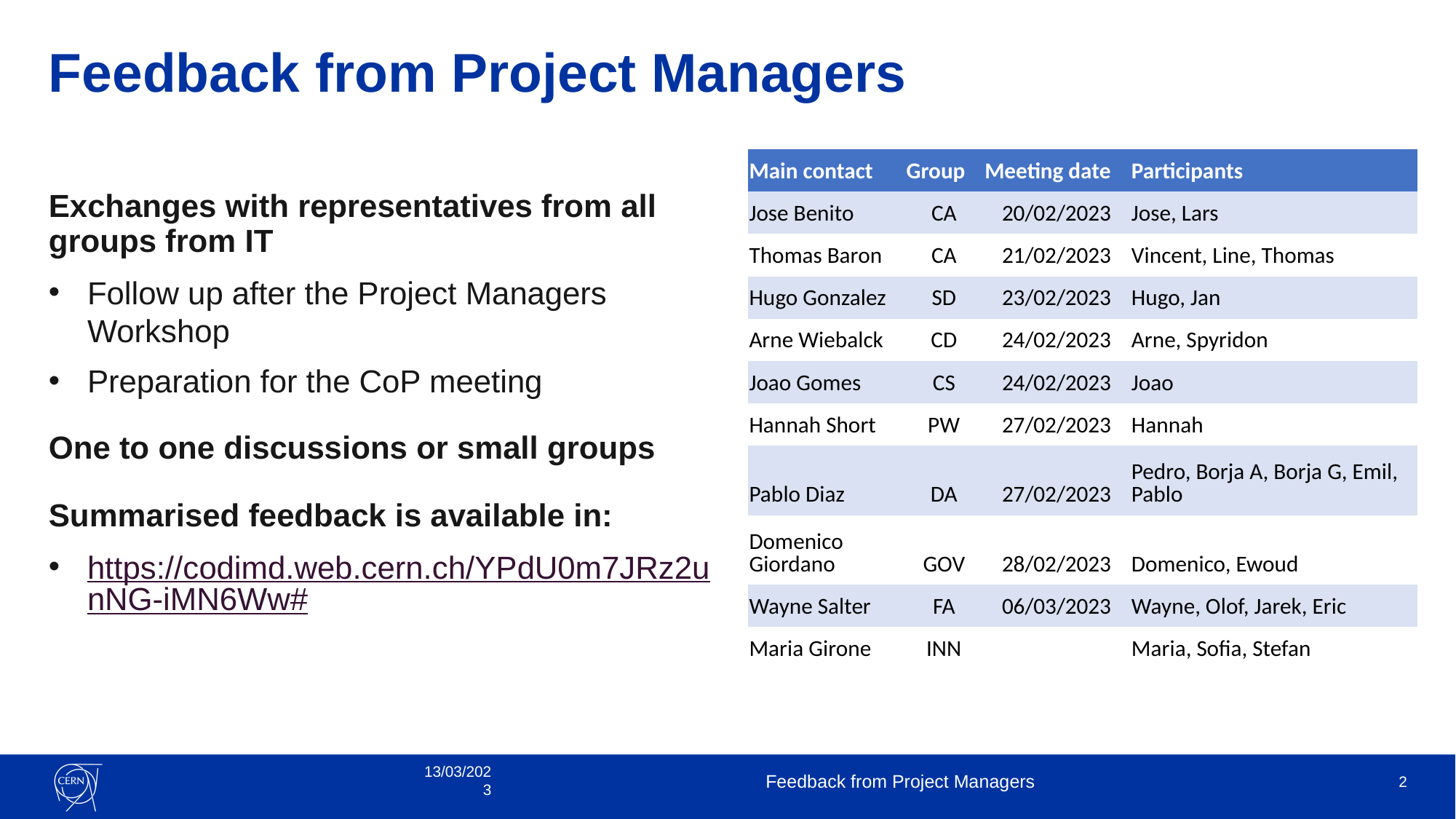

# Feedback from Project Managers
| Main contact | Group | Meeting date | Participants |
| --- | --- | --- | --- |
| Jose Benito | CA | 20/02/2023 | Jose, Lars |
| Thomas Baron | CA | 21/02/2023 | Vincent, Line, Thomas |
| Hugo Gonzalez | SD | 23/02/2023 | Hugo, Jan |
| Arne Wiebalck | CD | 24/02/2023 | Arne, Spyridon |
| Joao Gomes | CS | 24/02/2023 | Joao |
| Hannah Short | PW | 27/02/2023 | Hannah |
| Pablo Diaz | DA | 27/02/2023 | Pedro, Borja A, Borja G, Emil, Pablo |
| Domenico Giordano | GOV | 28/02/2023 | Domenico, Ewoud |
| Wayne Salter | FA | 06/03/2023 | Wayne, Olof, Jarek, Eric |
| Maria Girone | INN |  | Maria, Sofia, Stefan |
Exchanges with representatives from all groups from IT
Follow up after the Project Managers Workshop
Preparation for the CoP meeting
One to one discussions or small groups
Summarised feedback is available in:
https://codimd.web.cern.ch/YPdU0m7JRz2unNG-iMN6Ww#

13/03/2023
Feedback from Project Managers
2